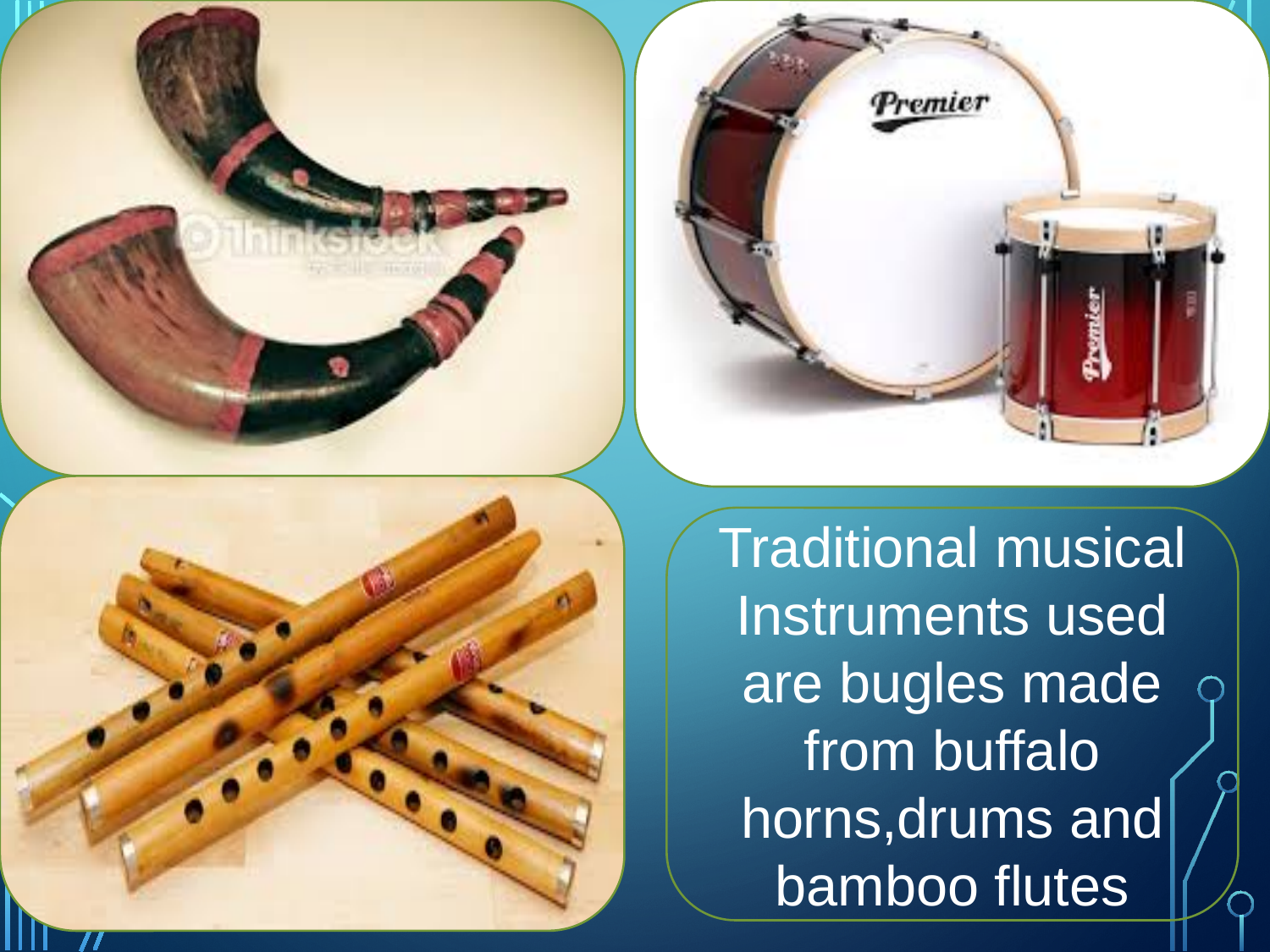

Traditional musical Instruments used are bugles made from buffalo horns,drums and bamboo flutes